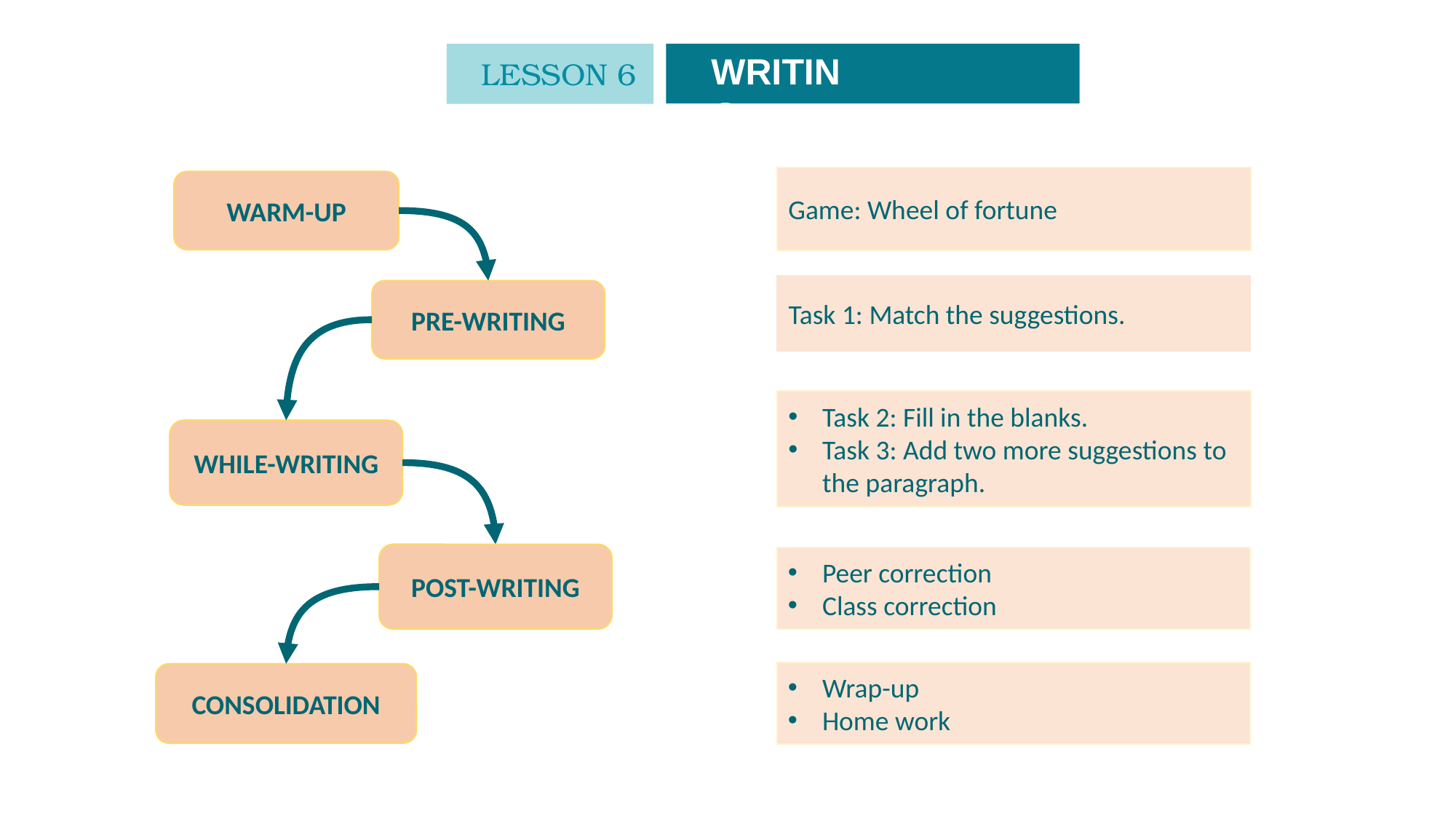

WRITING

LESSON 6
Game: Wheel of fortune
WARM-UP
Task 1: Match the suggestions.
PRE-WRITING
Task 2: Fill in the blanks.
Task 3: Add two more suggestions to the paragraph.
WHILE-WRITING
POST-WRITING
Peer correction
Class correction
Wrap-up
Home work
CONSOLIDATION